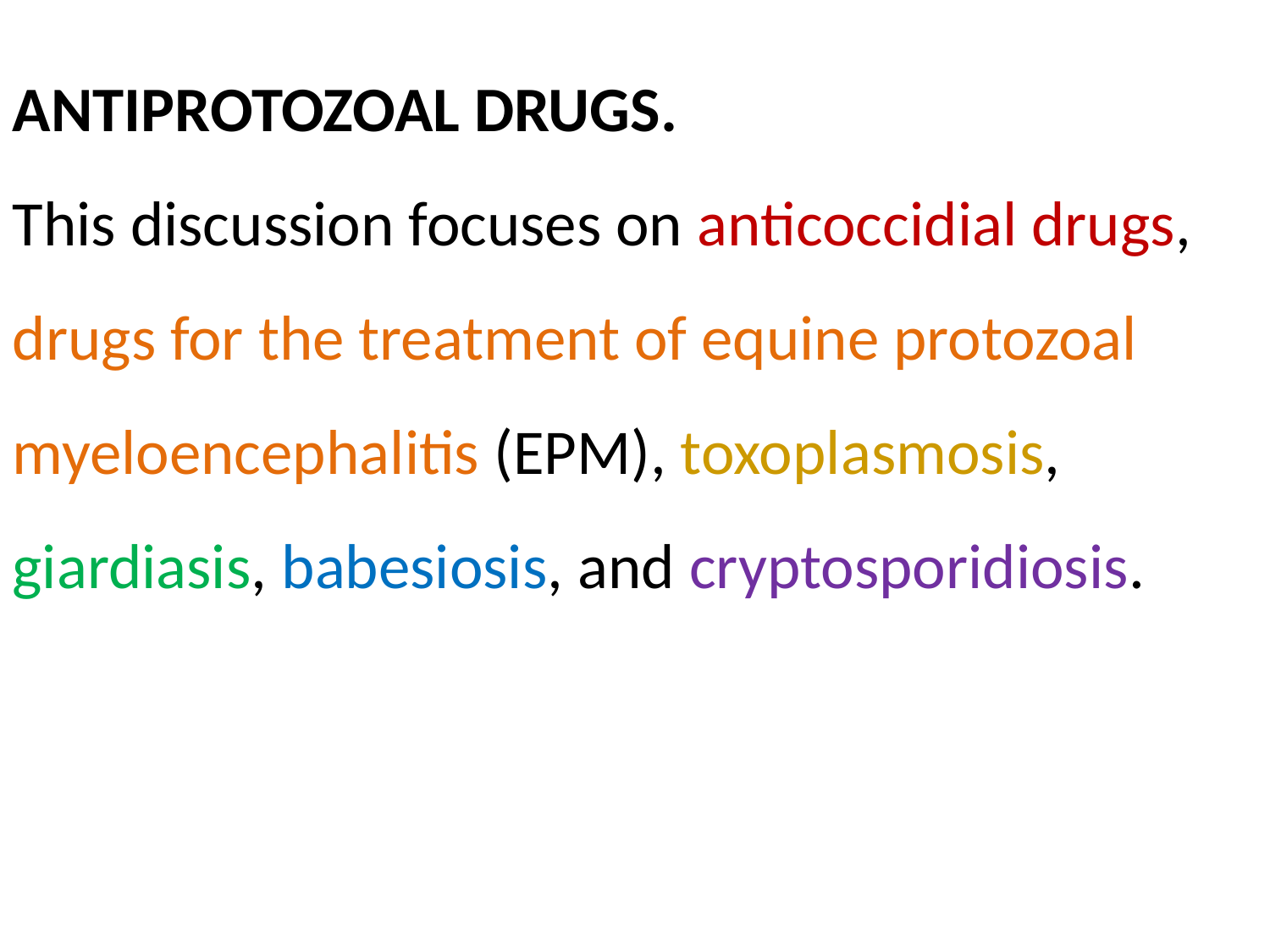

ANTIPROTOZOAL DRUGS.
This discussion focuses on anticoccidial drugs, drugs for the treatment of equine protozoal myeloencephalitis (EPM), toxoplasmosis, giardiasis, babesiosis, and cryptosporidiosis.